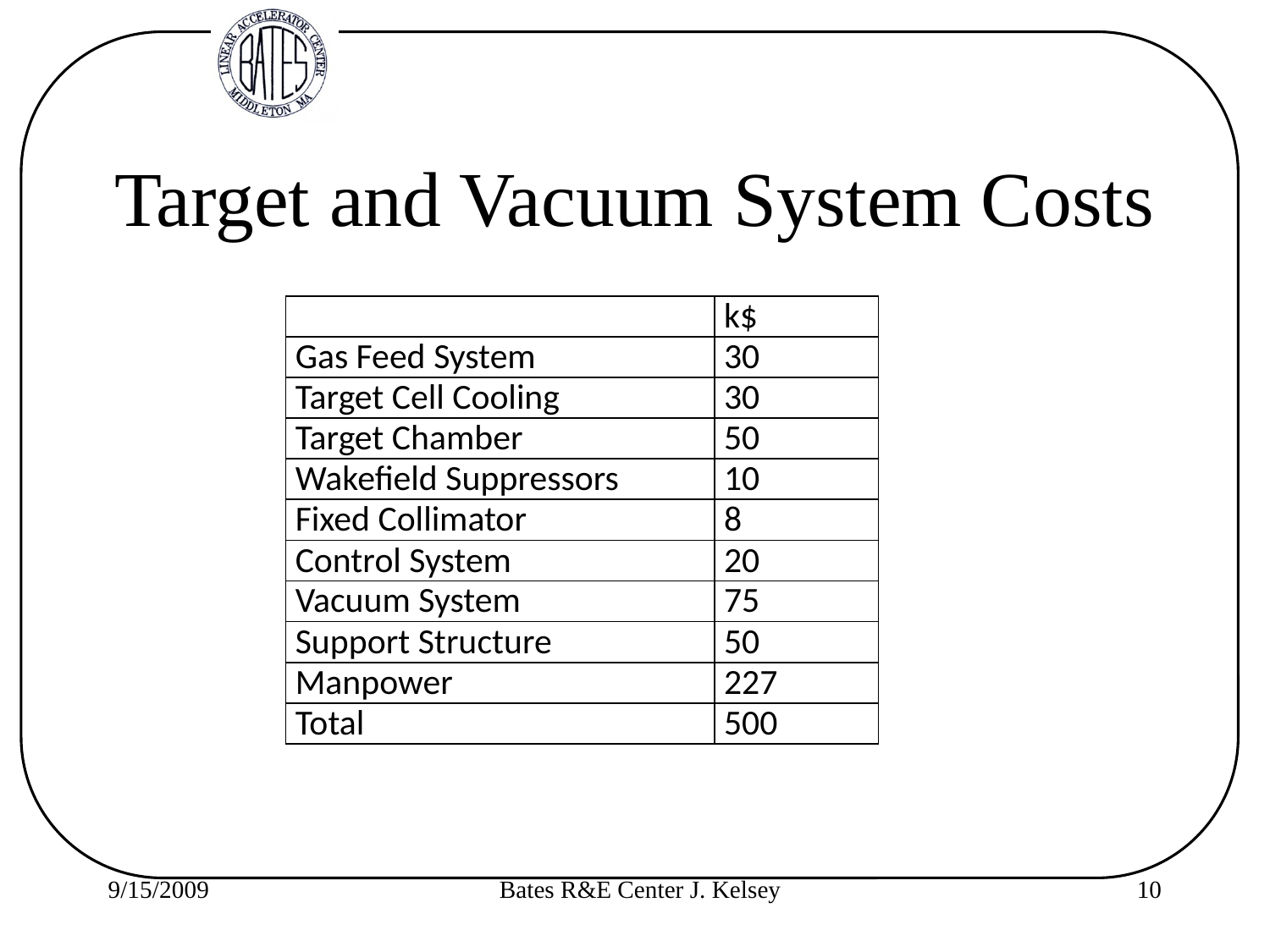

# Target and Vacuum System Costs
|  | k$ |
| --- | --- |
| Gas Feed System | 30 |
| Target Cell Cooling | 30 |
| Target Chamber | 50 |
| Wakefield Suppressors | 10 |
| Fixed Collimator | 8 |
| Control System | 20 |
| Vacuum System | 75 |
| Support Structure | 50 |
| Manpower | 227 |
| Total | 500 |
9/15/2009
Bates R&E Center J. Kelsey
10